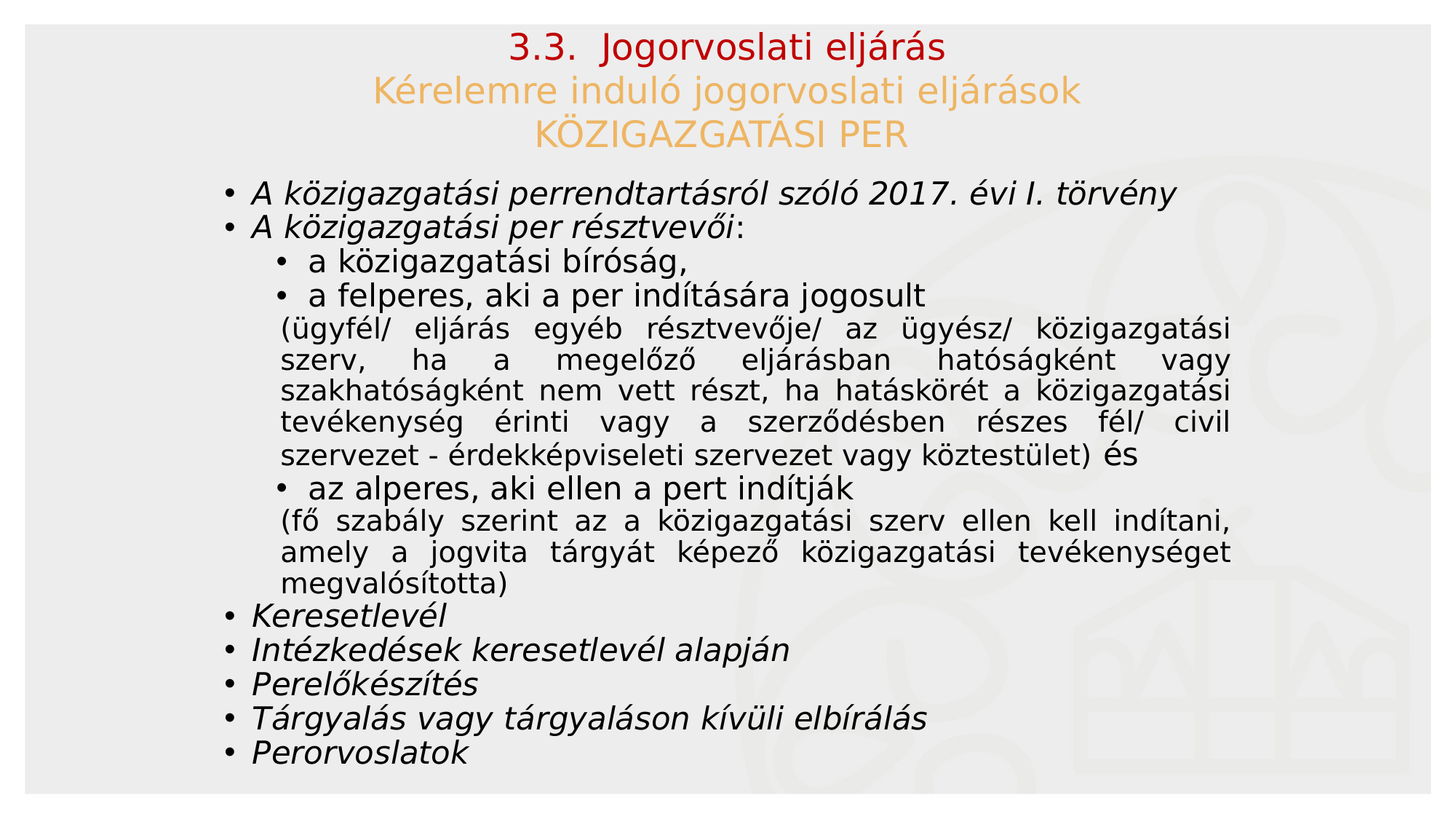

3.3.  Jogorvoslati eljárás
Kérelemre induló jogorvoslati eljárások
KÖZIGAZGATÁSI PER
#
A közigazgatási perrendtartásról szóló 2017. évi I. törvény
A közigazgatási per résztvevői:
a közigazgatási bíróság,
a felperes, aki a per indítására jogosult
(ügyfél/ eljárás egyéb résztvevője/ az ügyész/ közigazgatási szerv, ha a megelőző eljárásban hatóságként vagy szakhatóságként nem vett részt, ha hatáskörét a közigazgatási tevékenység érinti vagy a szerződésben részes fél/ civil szervezet - érdekképviseleti szervezet vagy köztestület) és
az alperes, aki ellen a pert indítják
(fő szabály szerint az a közigazgatási szerv ellen kell indítani, amely a jogvita tárgyát képező közigazgatási tevékenységet megvalósította)
Keresetlevél
Intézkedések keresetlevél alapján
Perelőkészítés
Tárgyalás vagy tárgyaláson kívüli elbírálás
Perorvoslatok